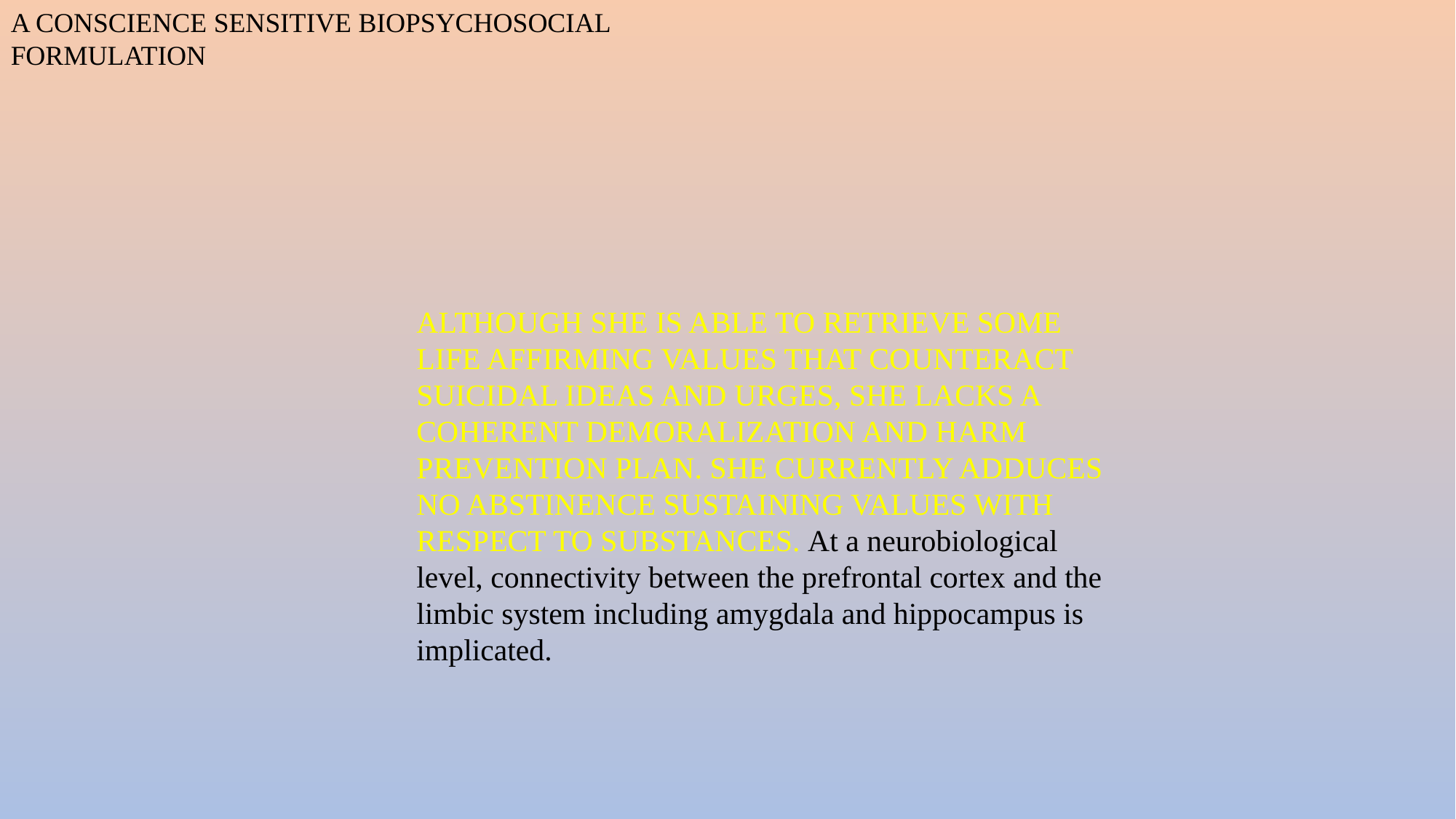

a conscience sensitive biopsychosocial formulation
Although she is able to retrieve some life affirming values that counteract suicidal ideas and urges, she lacks a coherent demoralization and harm prevention plan. She currently adduces no abstinence sustaining values with respect to substances. At a neurobiological level, connectivity between the prefrontal cortex and the limbic system including amygdala and hippocampus is implicated.